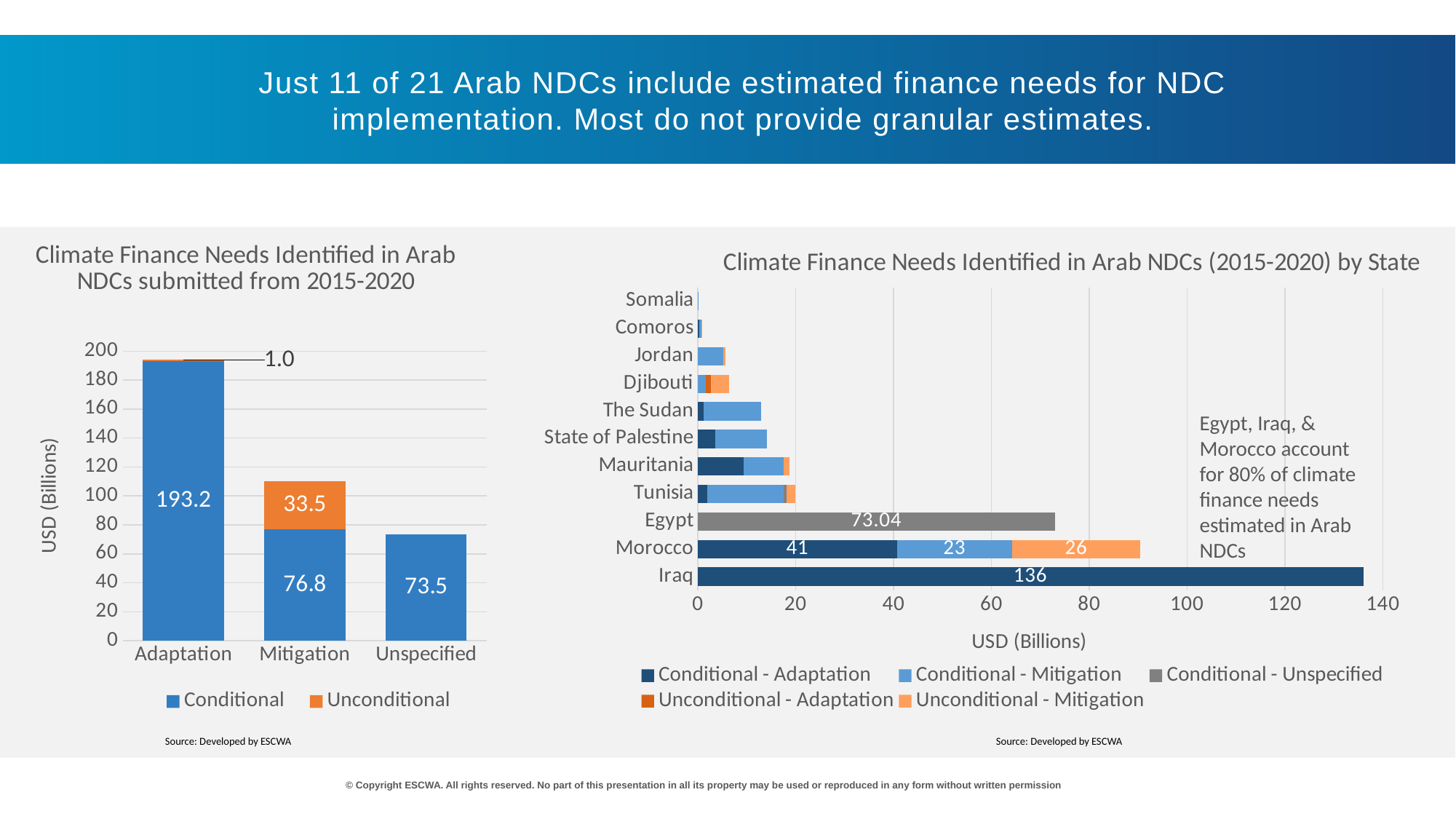

Just 11 of 21 Arab NDCs include estimated finance needs for NDC implementation. Most do not provide granular estimates.

[unsupported chart]

### Chart: Climate Finance Needs Identified in Arab NDCs (2015-2020) by State

| Category | Conditional - Adaptation | Conditional - Mitigation | Conditional - Unspecified | Unconditional - Adaptation | Unconditional - Mitigation |
|---|---|---|---|---|---|
| Iraq | 136.0 | None | None | None | None |
| Morocco | 40.8 | 23.4 | None | None | 26.26 |
| Egypt | None | None | 73.04 | None | None |
| Tunisia | 1.916 | 15.6798 | 0.5 | None | 1.7422000000000002 |
| Mauritania | 9.4 | 8.2 | None | None | 1.1 |
| State of Palestine | 3.5 | 10.6 | None | None | None |
| The Sudan | 1.2 | 11.68 | None | None | None |
| Djibouti | None | 1.65 | None | 1.0 | 3.8 |
| Jordan | None | 5.16 | None | None | 0.54 |
| Comoros | 0.3 | 0.375 | None | 0.03 | 0.037500000000000006 |
| Somalia | 0.051 | 0.028 | None | None | None |
Egypt, Iraq, & Morocco account for 80% of climate finance needs estimated in Arab NDCs
Source: Developed by ESCWA
Source: Developed by ESCWA